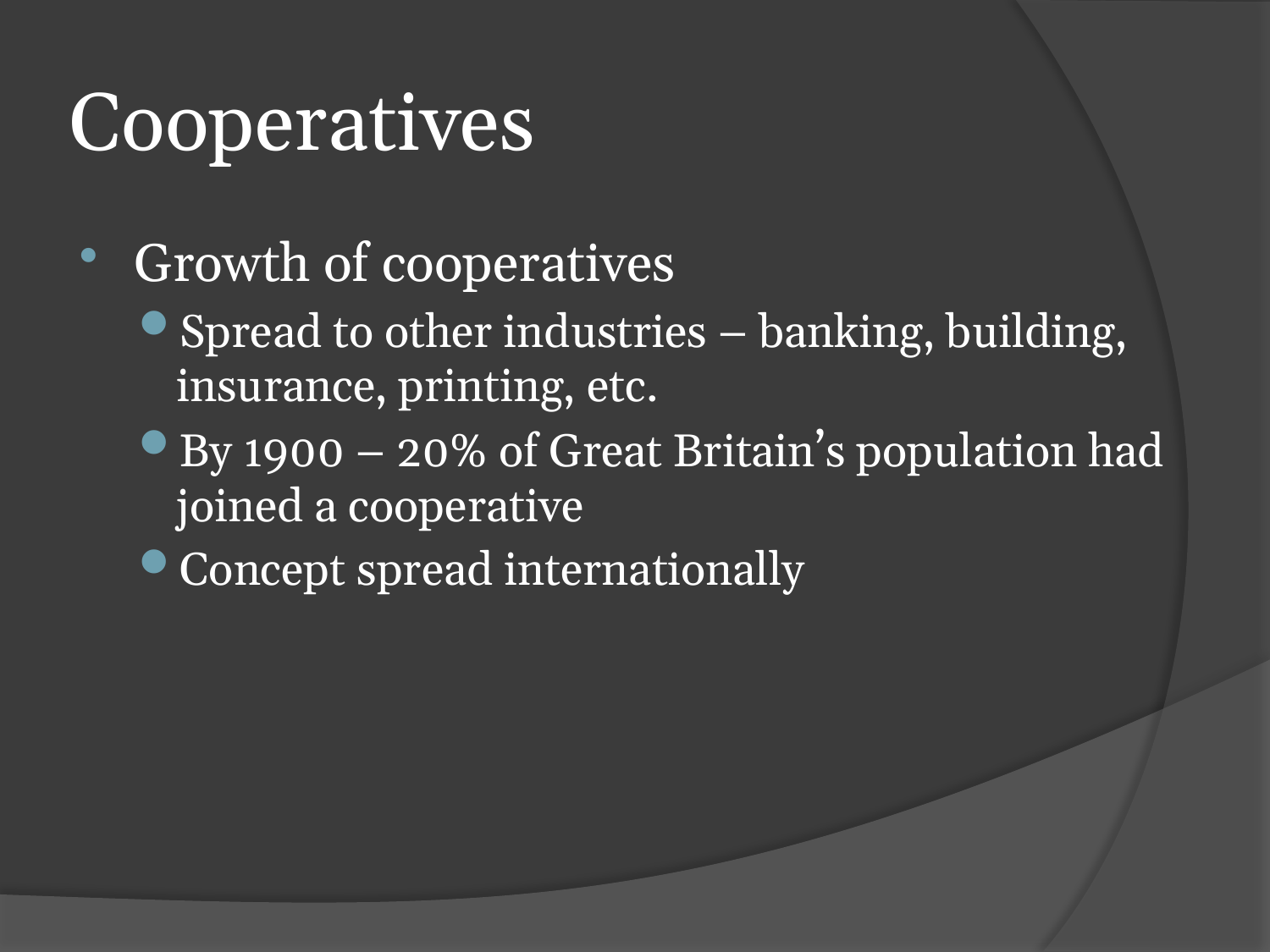

# Cooperatives
Growth of cooperatives
Spread to other industries – banking, building, insurance, printing, etc.
By 1900 – 20% of Great Britain’s population had joined a cooperative
Concept spread internationally